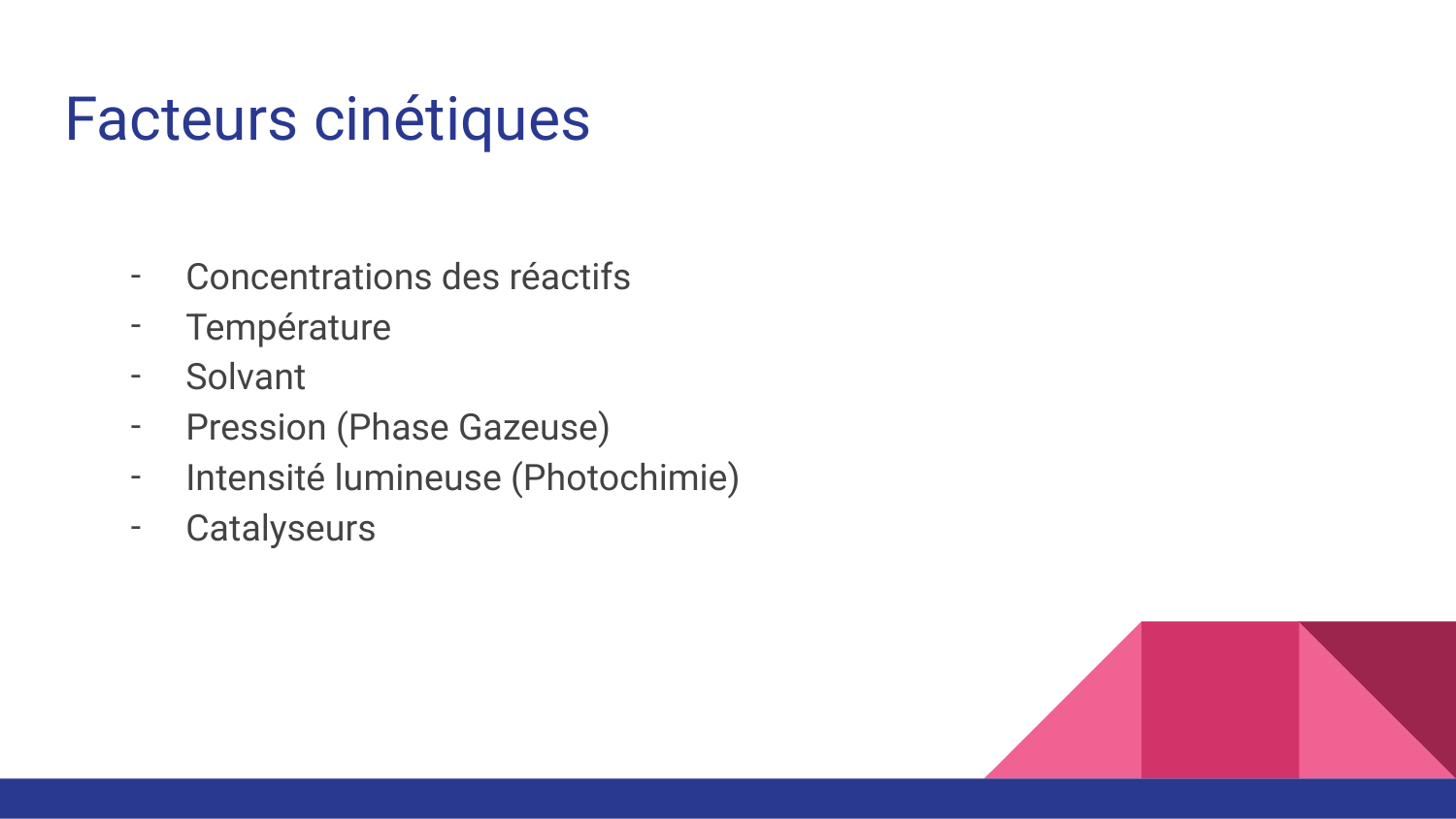

# Facteurs cinétiques
Concentrations des réactifs
Température
Solvant
Pression (Phase Gazeuse)
Intensité lumineuse (Photochimie)
Catalyseurs